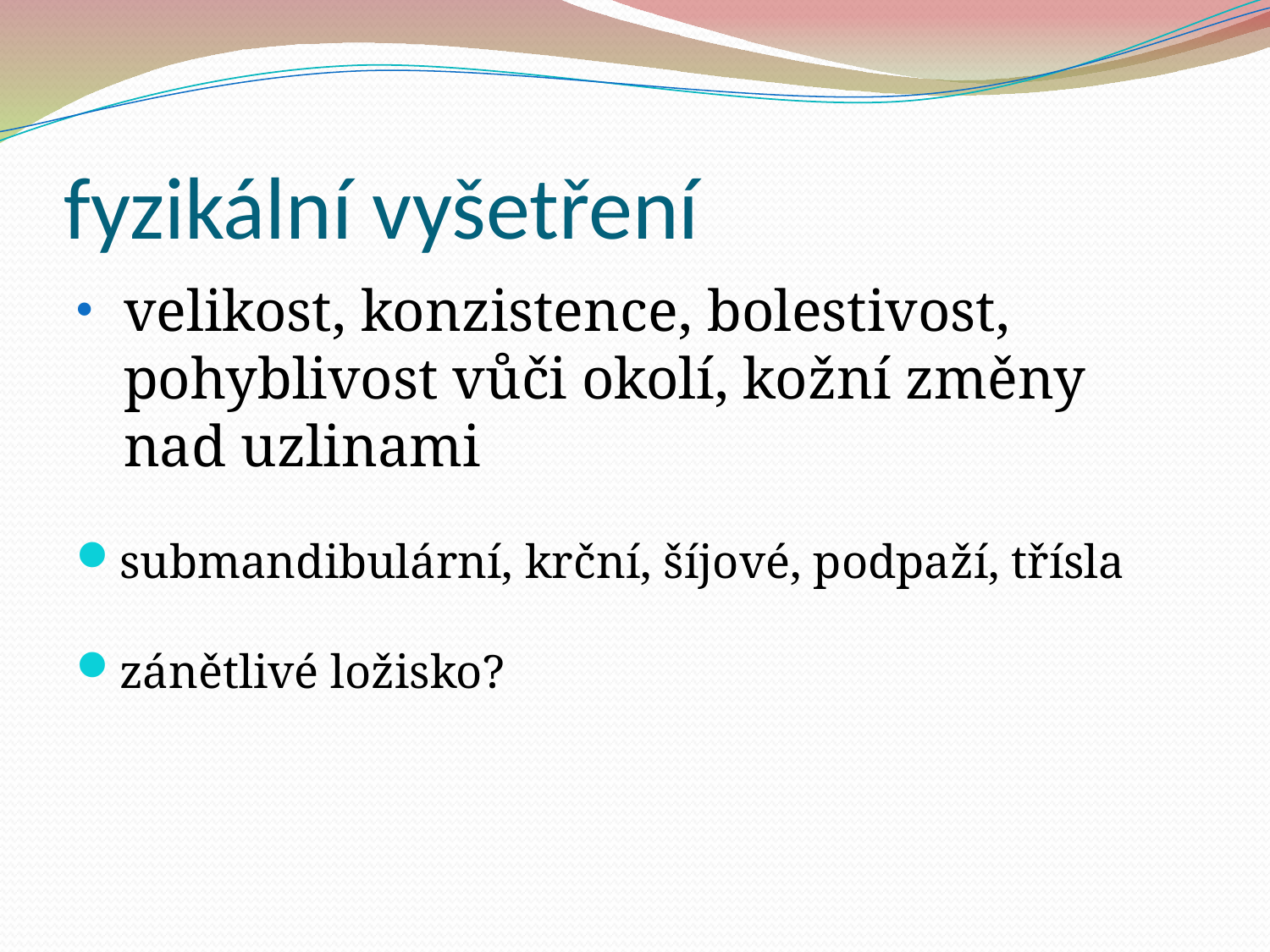

fyzikální vyšetření
velikost, konzistence, bolestivost, pohyblivost vůči okolí, kožní změny nad uzlinami

submandibulární, krční, šíjové, podpaží, třísla

zánětlivé ložisko?